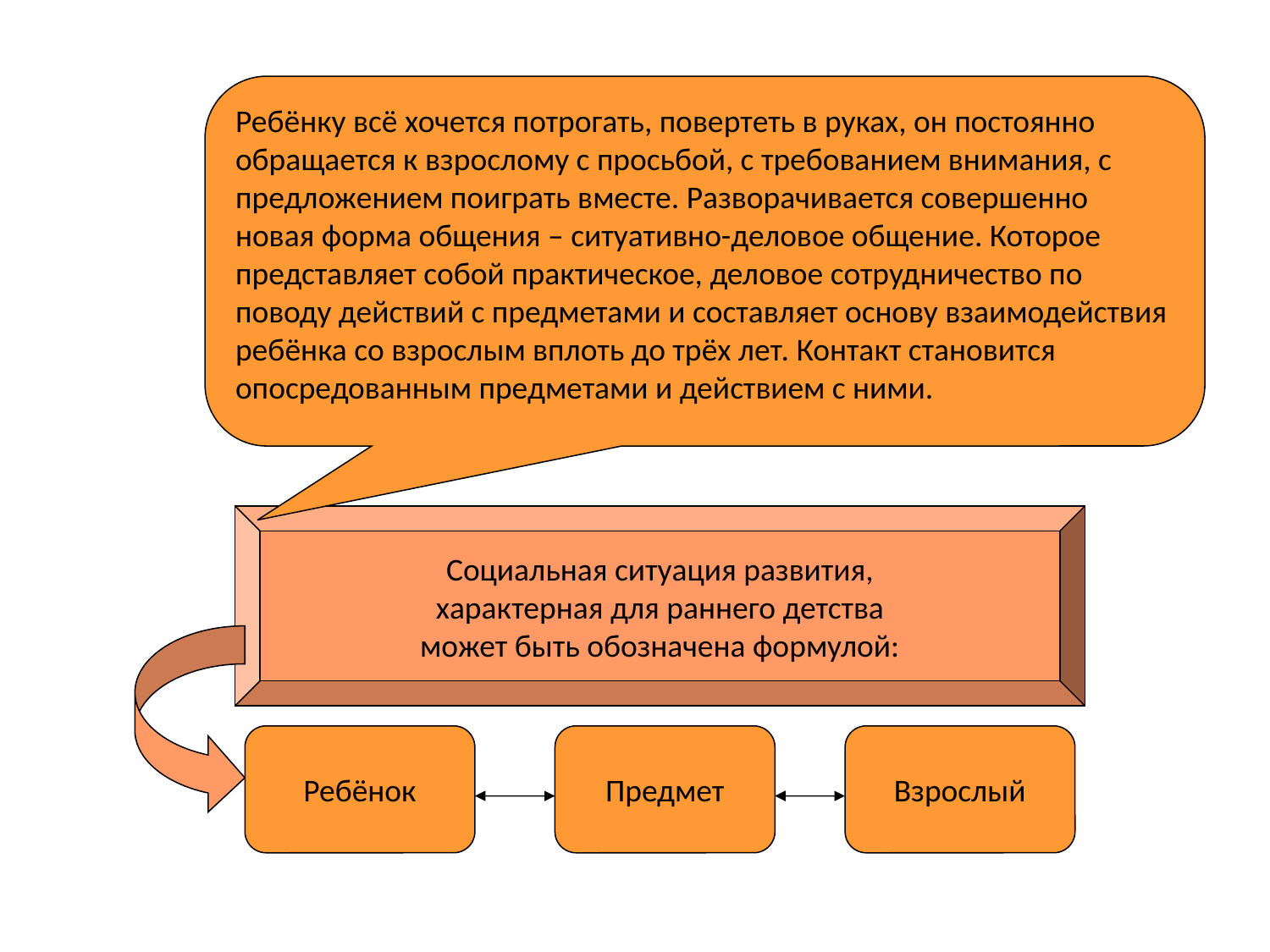

Ребёнку всё хочется потрогать, повертеть в руках, он постоянно обращается к взрослому с просьбой, с требованием внимания, с предложением поиграть вместе. Разворачивается совершенно новая форма общения – ситуативно-деловое общение. Которое представляет собой практическое, деловое сотрудничество по поводу действий с предметами и составляет основу взаимодействия ребёнка со взрослым вплоть до трёх лет. Контакт становится опосредованным предметами и действием с ними.
Социальная ситуация развития,
 характерная для раннего детства
может быть обозначена формулой:

Ребёнок
Предмет
Взрослый